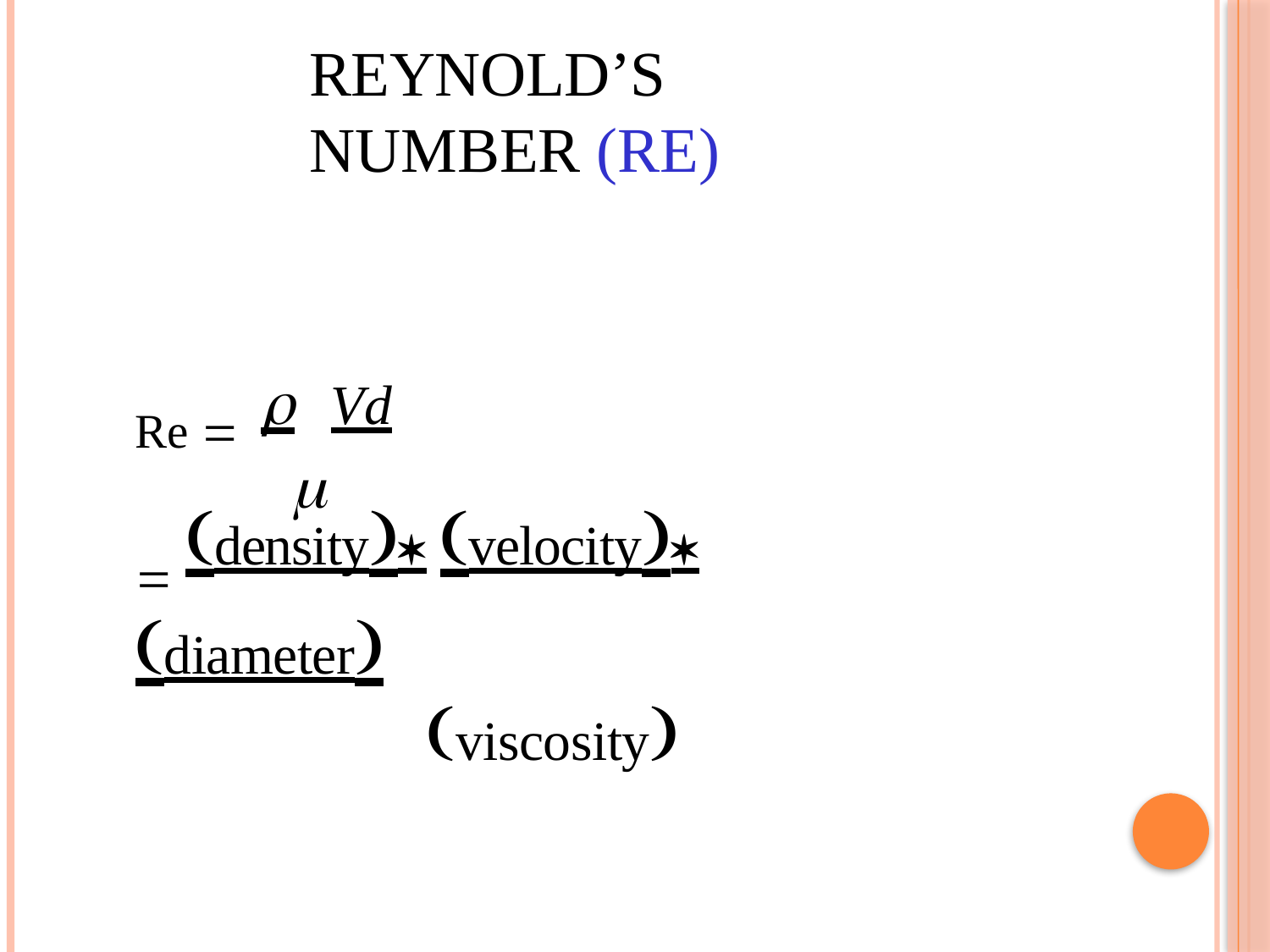

# Reynold’s number (Re)
Re = ρ	Vd
μ
= (density)∗ (velocity)∗ (diameter)
(viscosity)